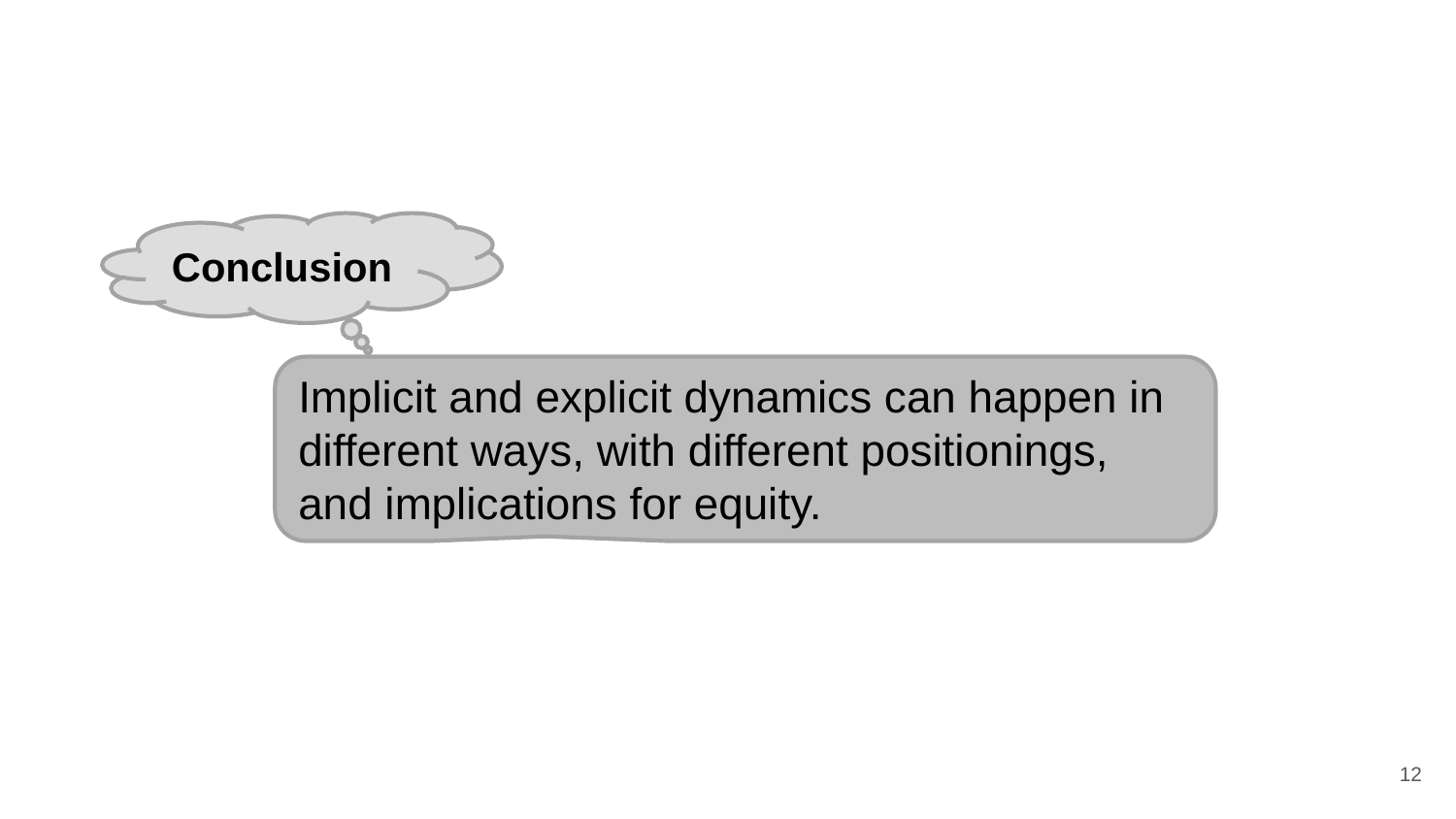

Conclusion
Implicit and explicit dynamics can happen in different ways, with different positionings, and implications for equity.
12